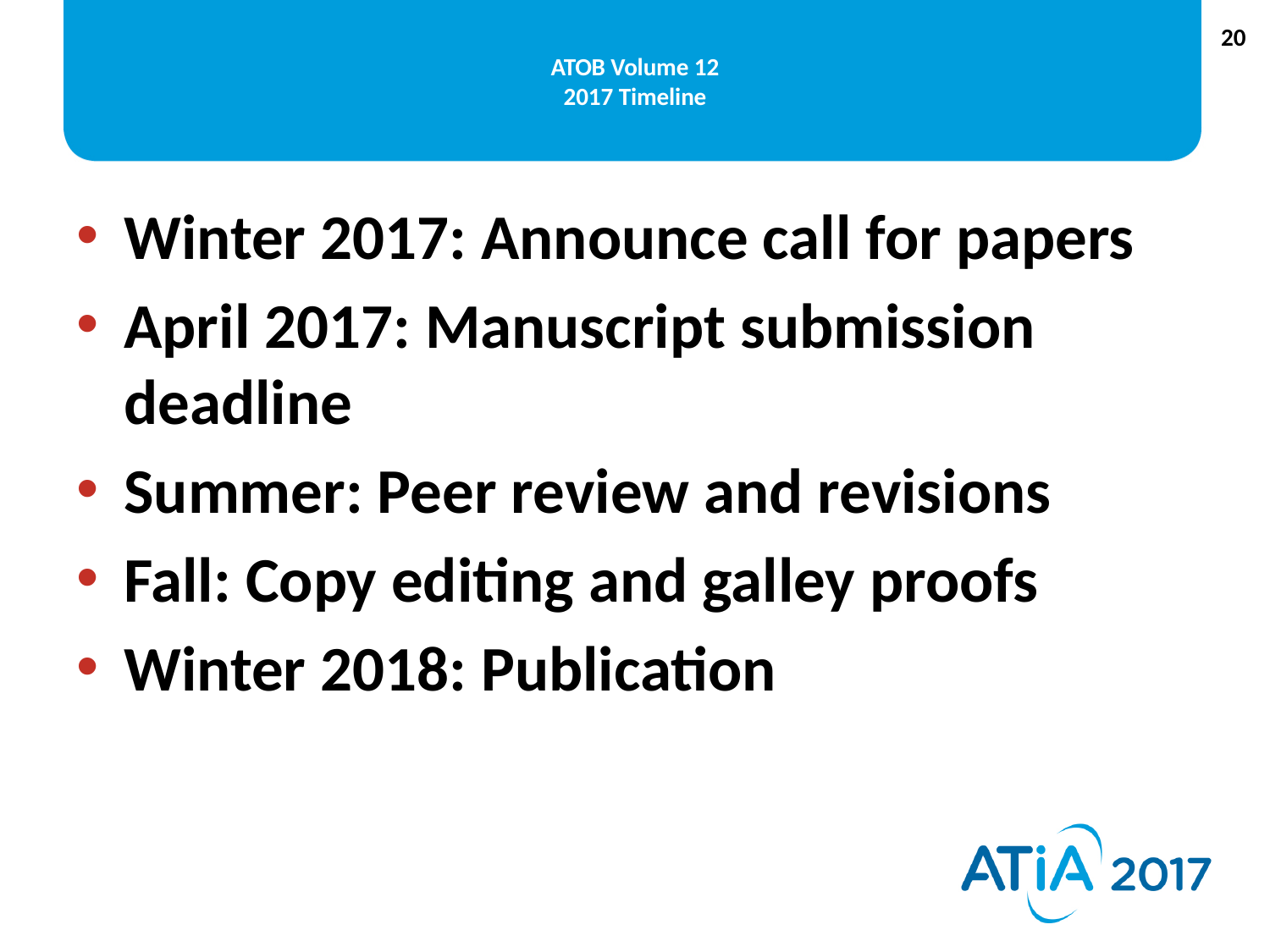

# ATOB Volume 12 2017 Timeline
Winter 2017: Announce call for papers
April 2017: Manuscript submission deadline
Summer: Peer review and revisions
Fall: Copy editing and galley proofs
Winter 2018: Publication